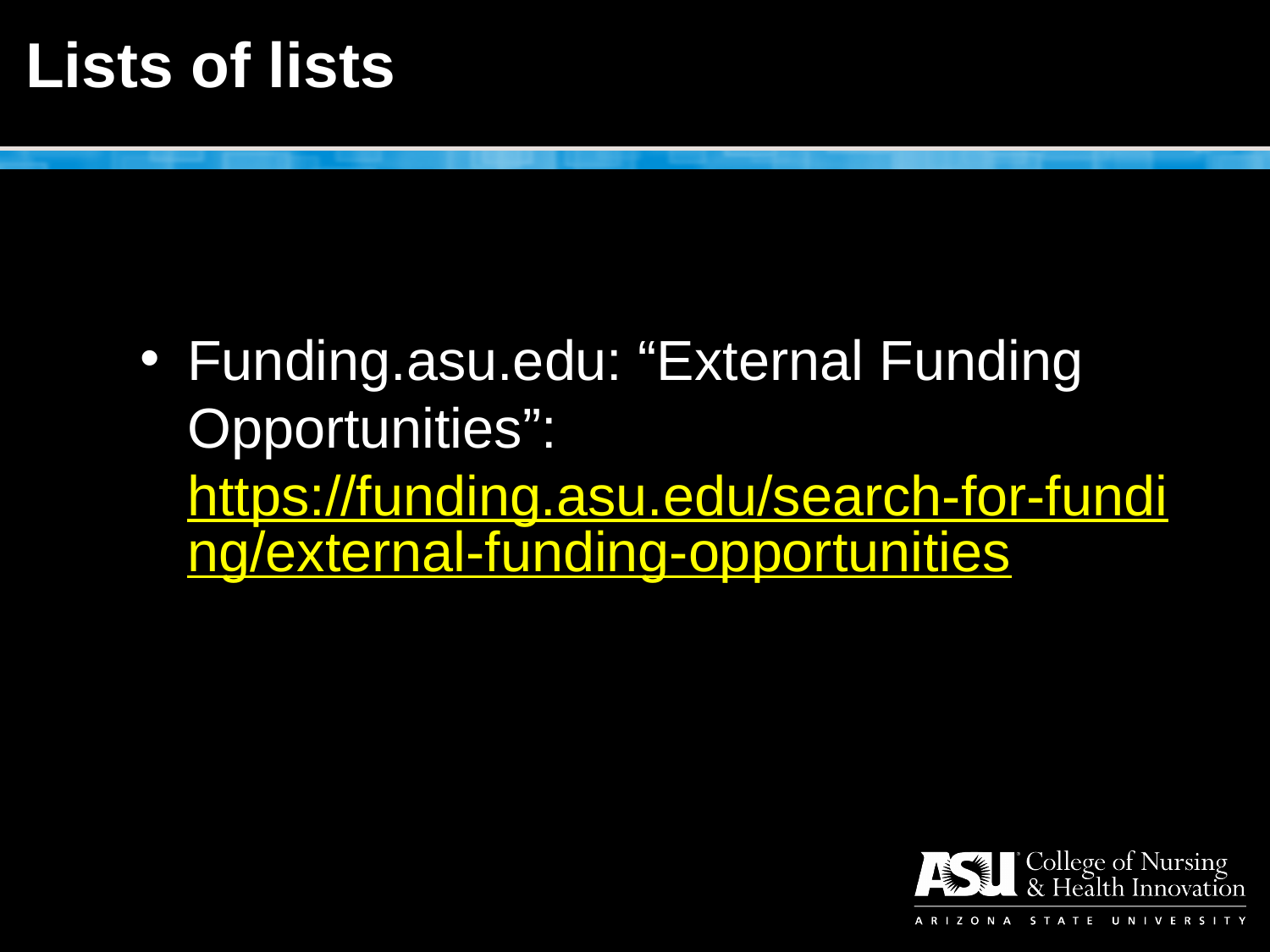

# Lists of lists
Funding.asu.edu: “External Funding Opportunities”: https://funding.asu.edu/search-for-funding/external-funding-opportunities